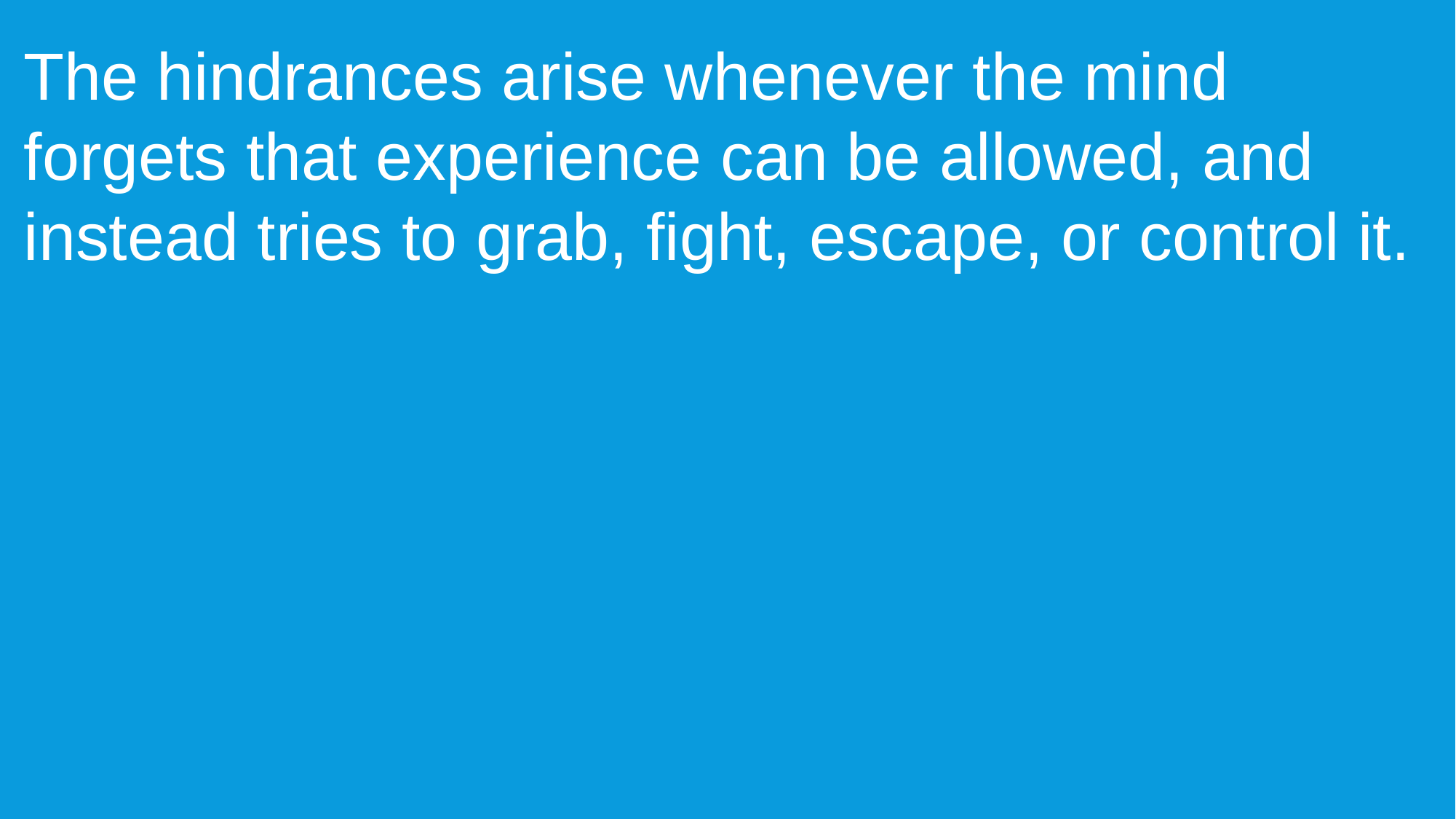

The hindrances arise whenever the mind forgets that experience can be allowed, and instead tries to grab, fight, escape, or control it.